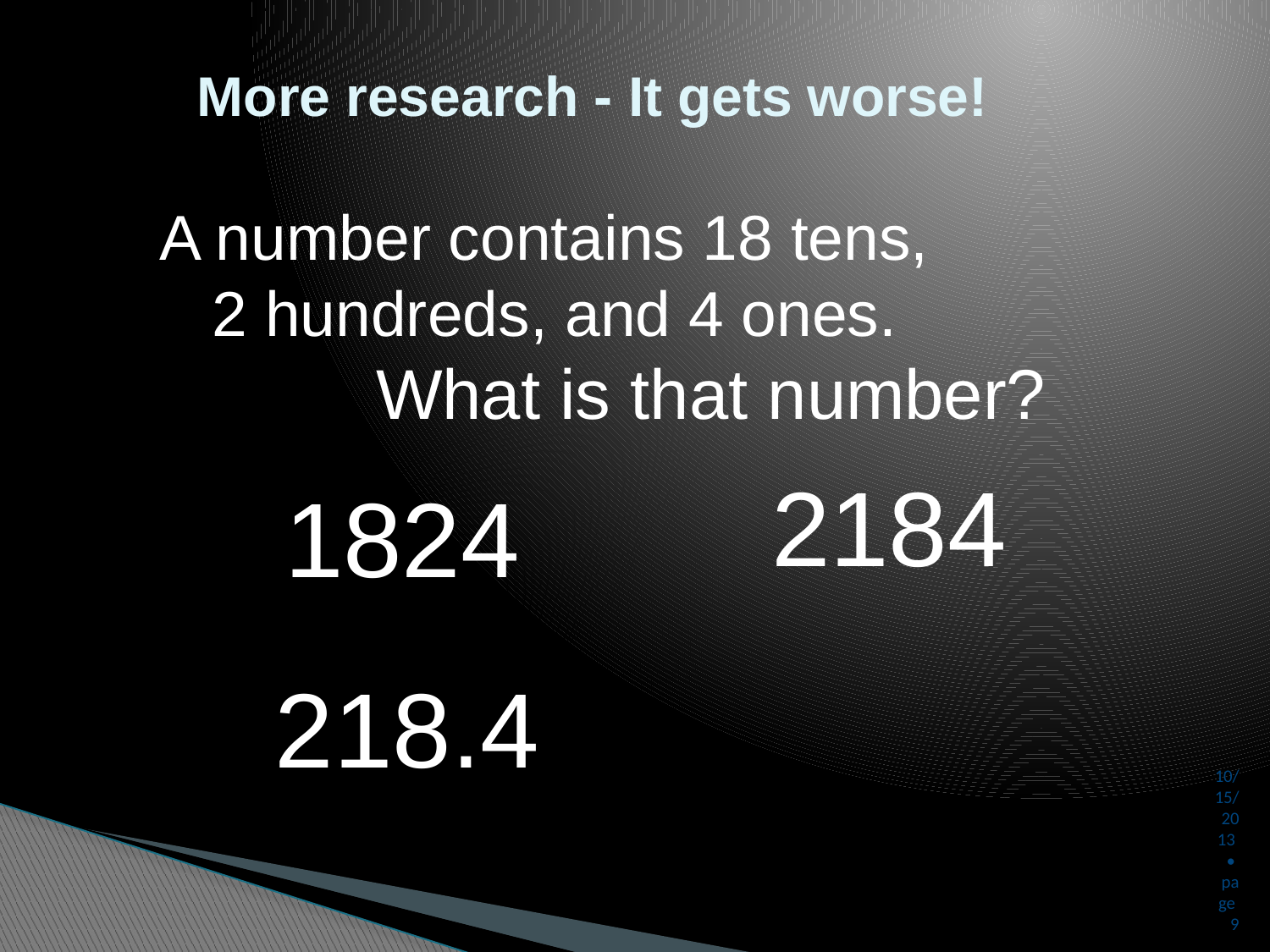

# More research - It gets worse!
A number contains 18 tens,
   2 hundreds, and 4 ones.
           What is that number?
2184
1824
218.4
10/15/2013  •  page 9